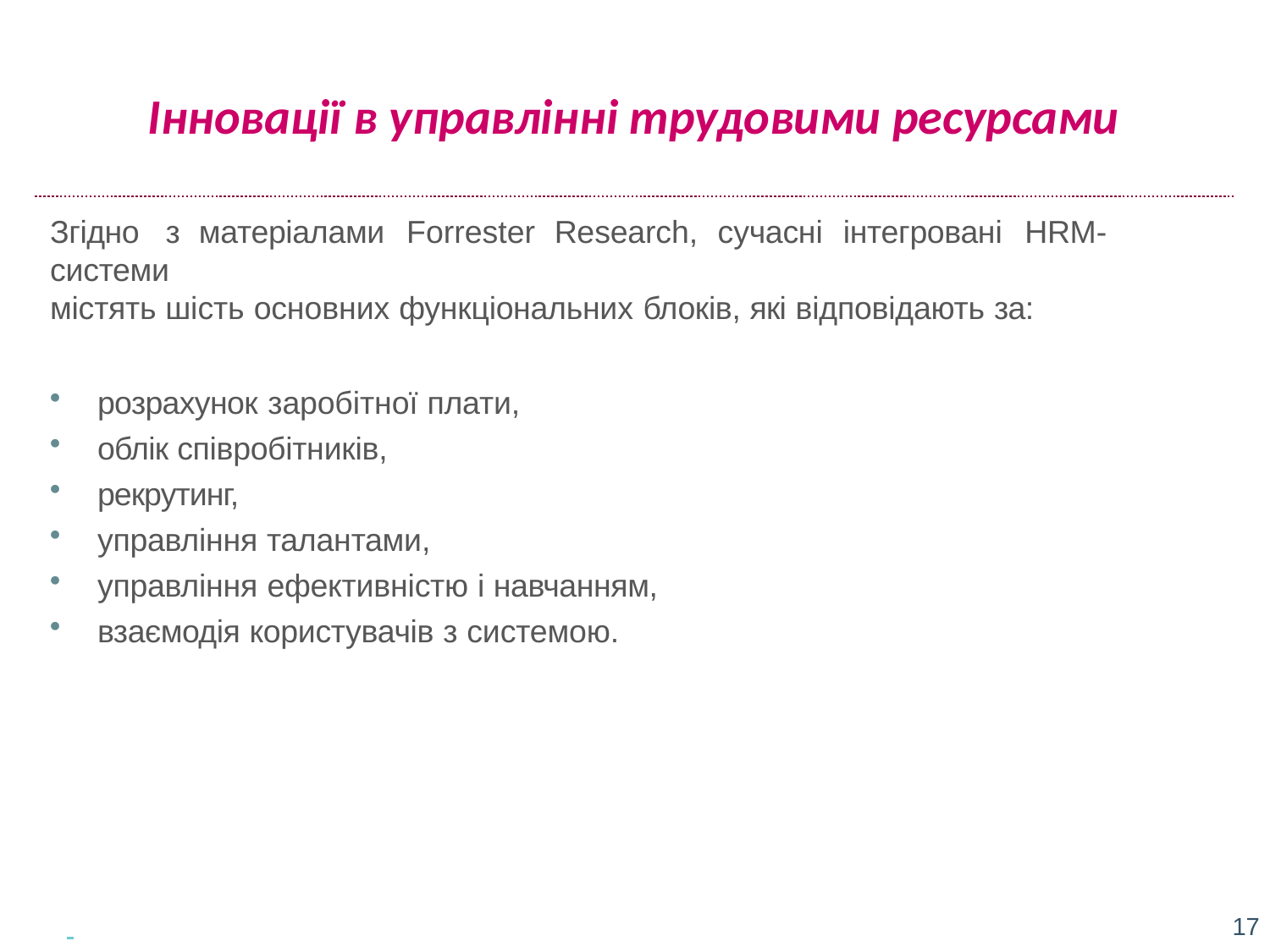

# Інновації в управлінні трудовими ресурсами

Згідно	з	матеріалами	Forrester	Research,	сучасні	інтегровані	HRM-системи
містять шість основних функціональних блоків, які відповідають за:

розрахунок заробітної плати,
облік співробітників,
рекрутинг,
управління талантами,
управління ефективністю і навчанням,
взаємодія користувачів з системою.
 		17